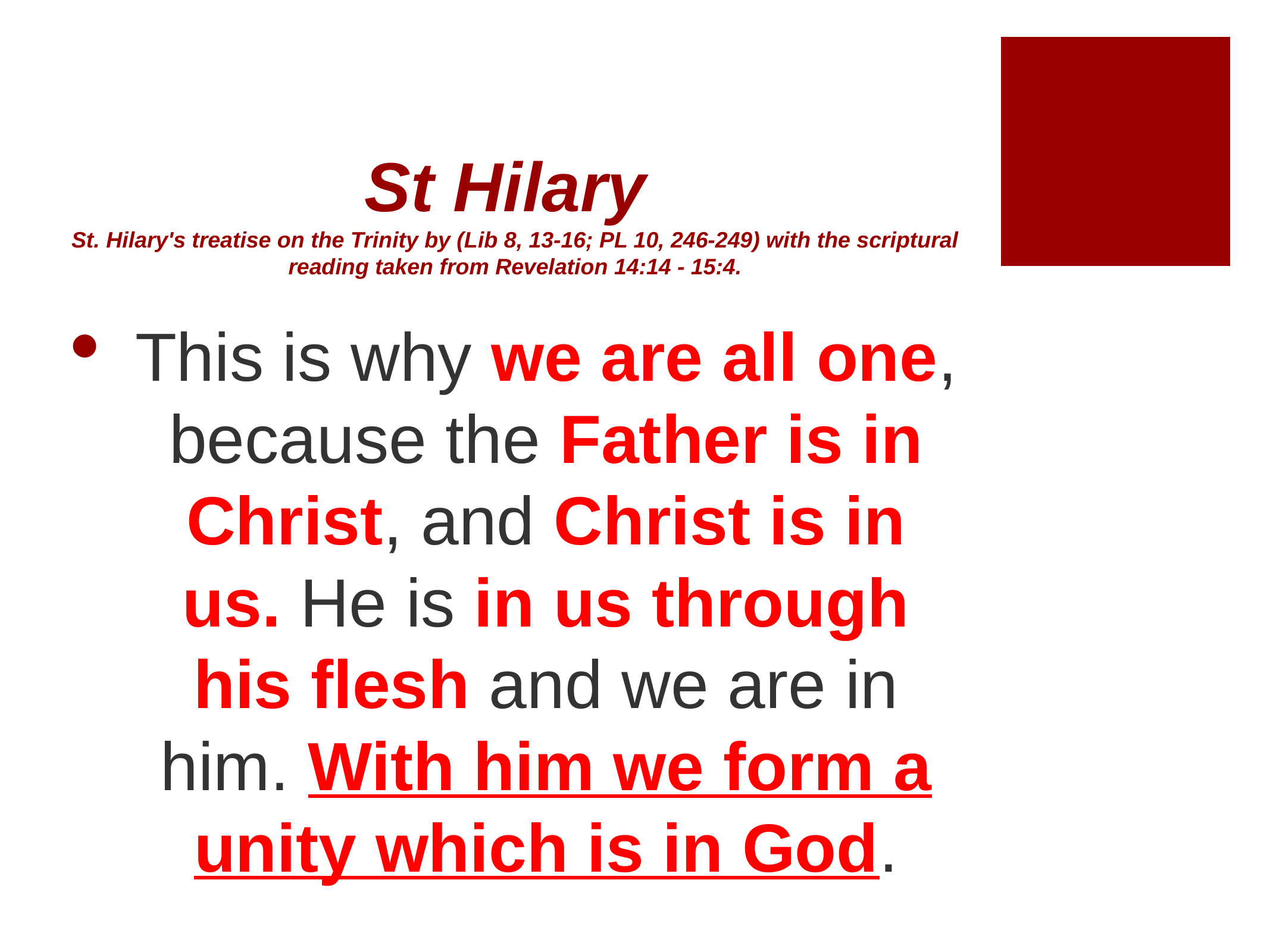

# St Hilary St. Hilary's treatise on the Trinity by (Lib 8, 13-16; PL 10, 246-249) with the scriptural reading taken from Revelation 14:14 - 15:4.
This is why we are all one, because the Father is in Christ, and Christ is in us. He is in us through his flesh and we are in him. With him we form a unity which is in God.